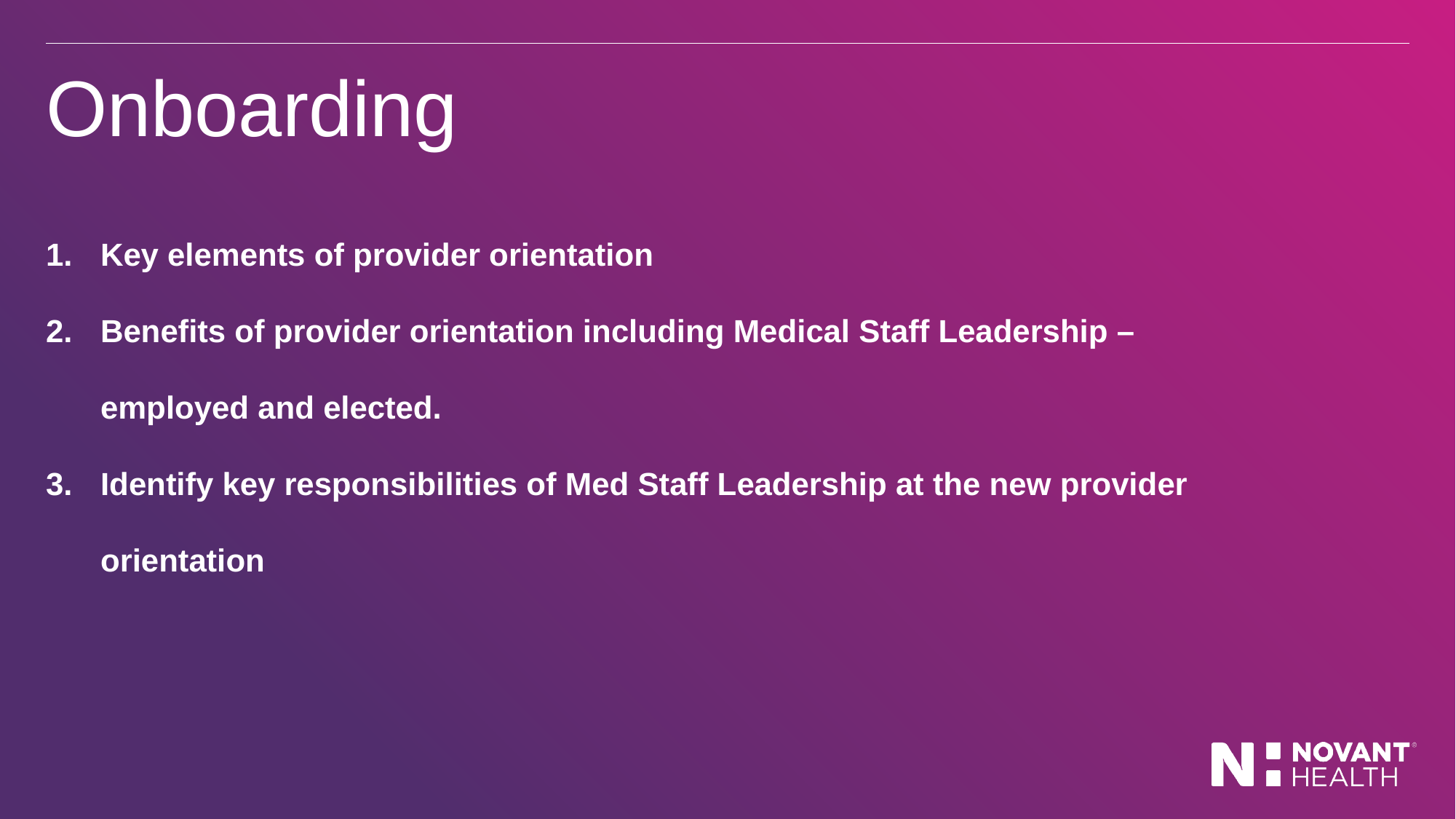

# Onboarding
Key elements of provider orientation
Benefits of provider orientation including Medical Staff Leadership – employed and elected.
Identify key responsibilities of Med Staff Leadership at the new provider orientation